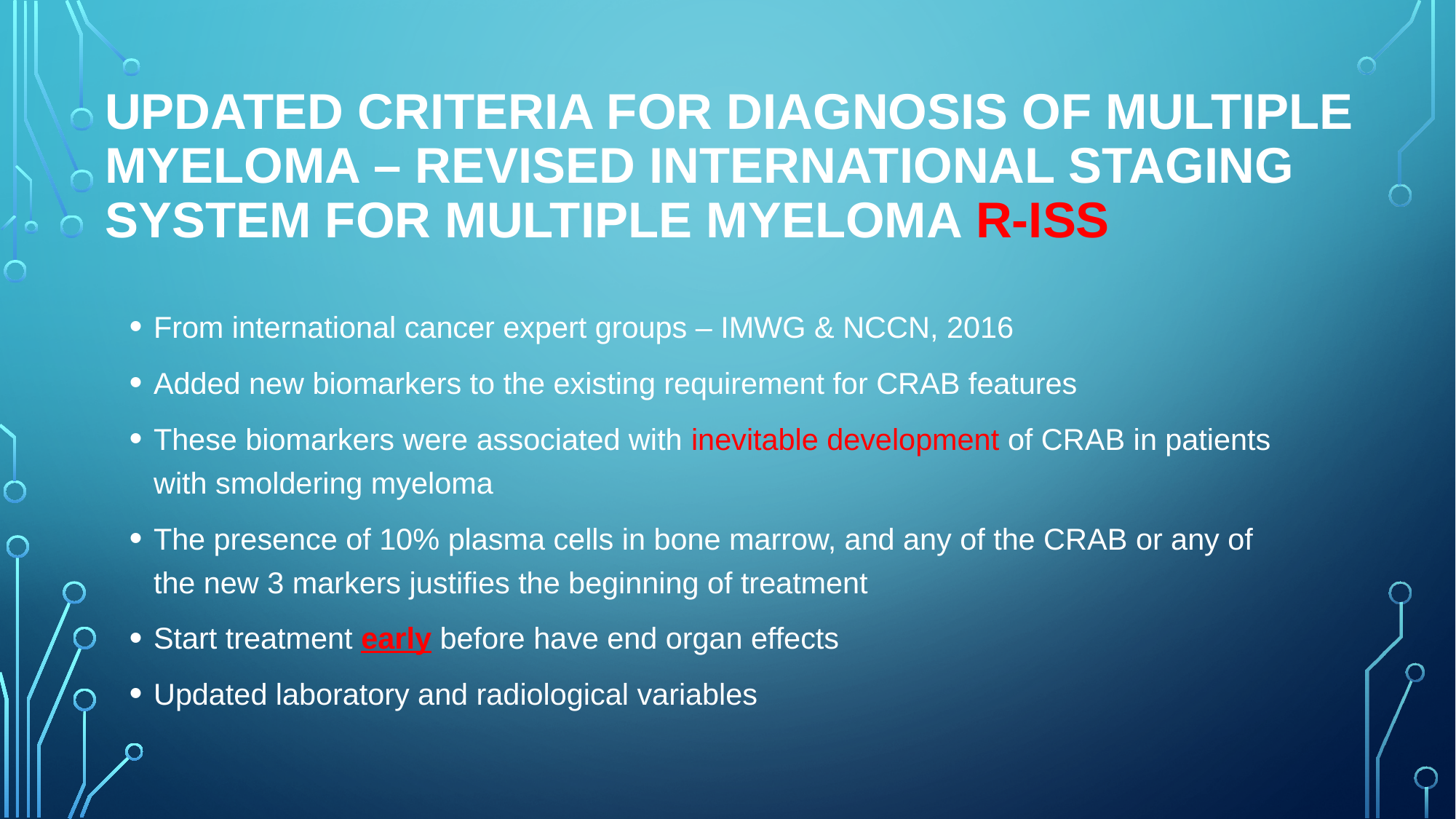

# Updated criteria for diagnosis of multiple myeloma – revised international staging system for multiple myeloma R-ISS
From international cancer expert groups – IMWG & NCCN, 2016
Added new biomarkers to the existing requirement for CRAB features
These biomarkers were associated with inevitable development of CRAB in patients with smoldering myeloma
The presence of 10% plasma cells in bone marrow, and any of the CRAB or any of the new 3 markers justifies the beginning of treatment
Start treatment early before have end organ effects
Updated laboratory and radiological variables